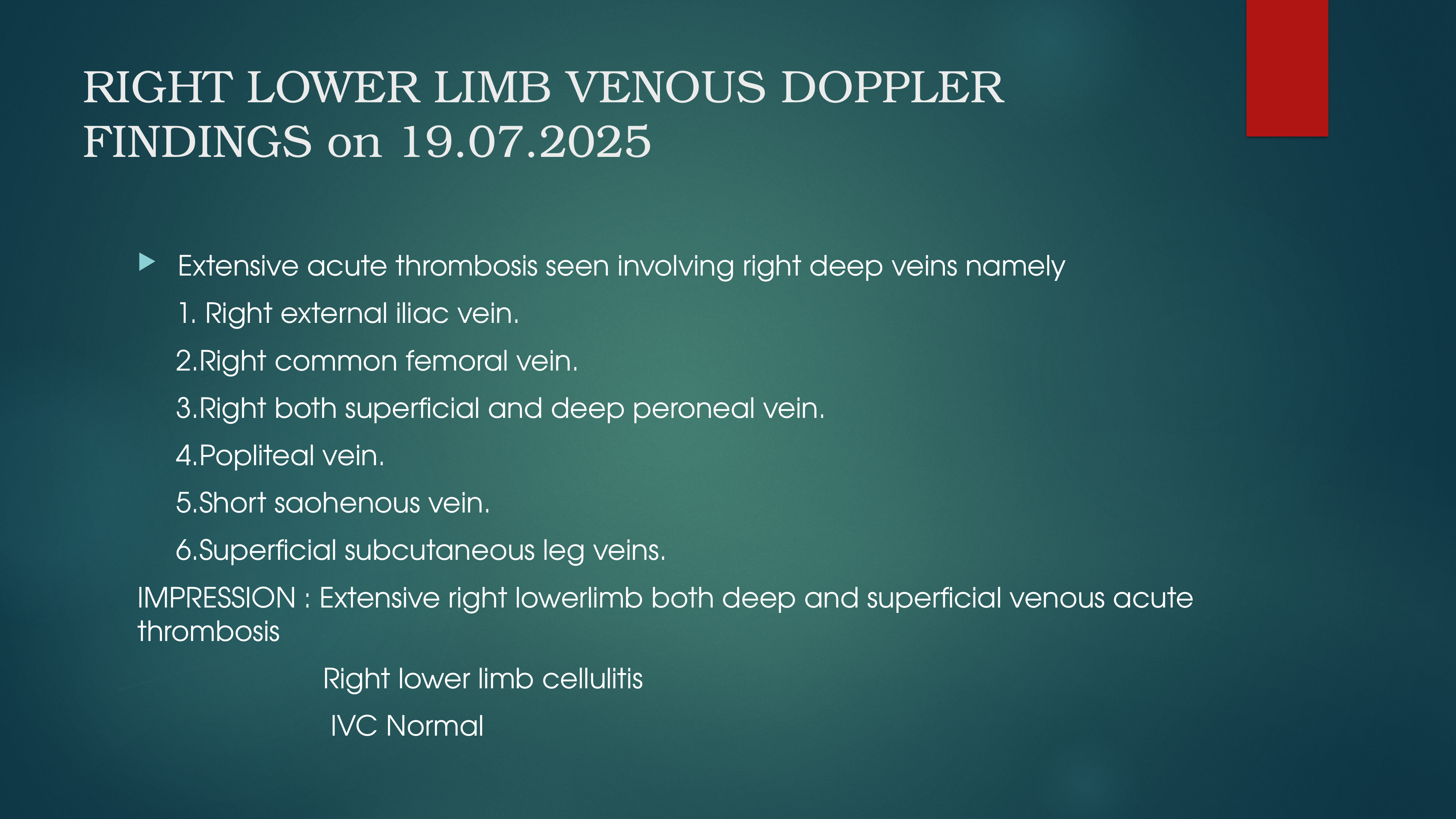

# RIGHT LOWER LIMB VENOUS DOPPLER FINDINGS on 19.07.2025
Extensive acute thrombosis seen involving right deep veins namely
     1. Right external iliac vein.
     2.Right common femoral vein.
     3.Right both superficial and deep peroneal vein.
     4.Popliteal vein.
     5.Short saohenous vein.
     6.Superficial subcutaneous leg veins.
IMPRESSION : Extensive right lowerlimb both deep and superficial venous acute thrombosis
                        Right lower limb cellulitis
                         IVC Normal